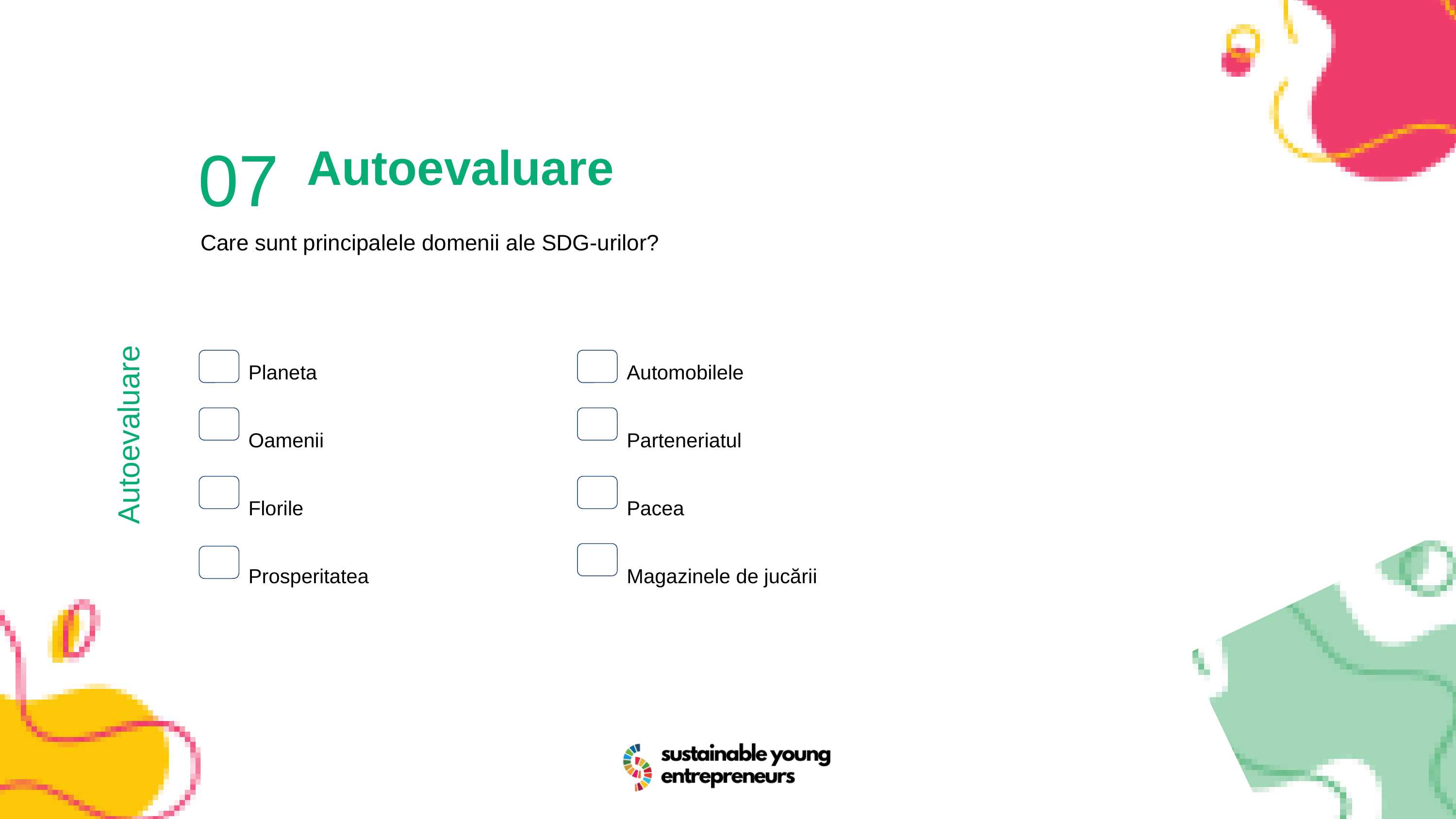

07
Autoevaluare
Care sunt principalele domenii ale SDG-urilor?
Planeta

Oamenii

Florile

Prosperitatea
Automobilele

Parteneriatul

Pacea

Magazinele de jucării

Autoevaluare